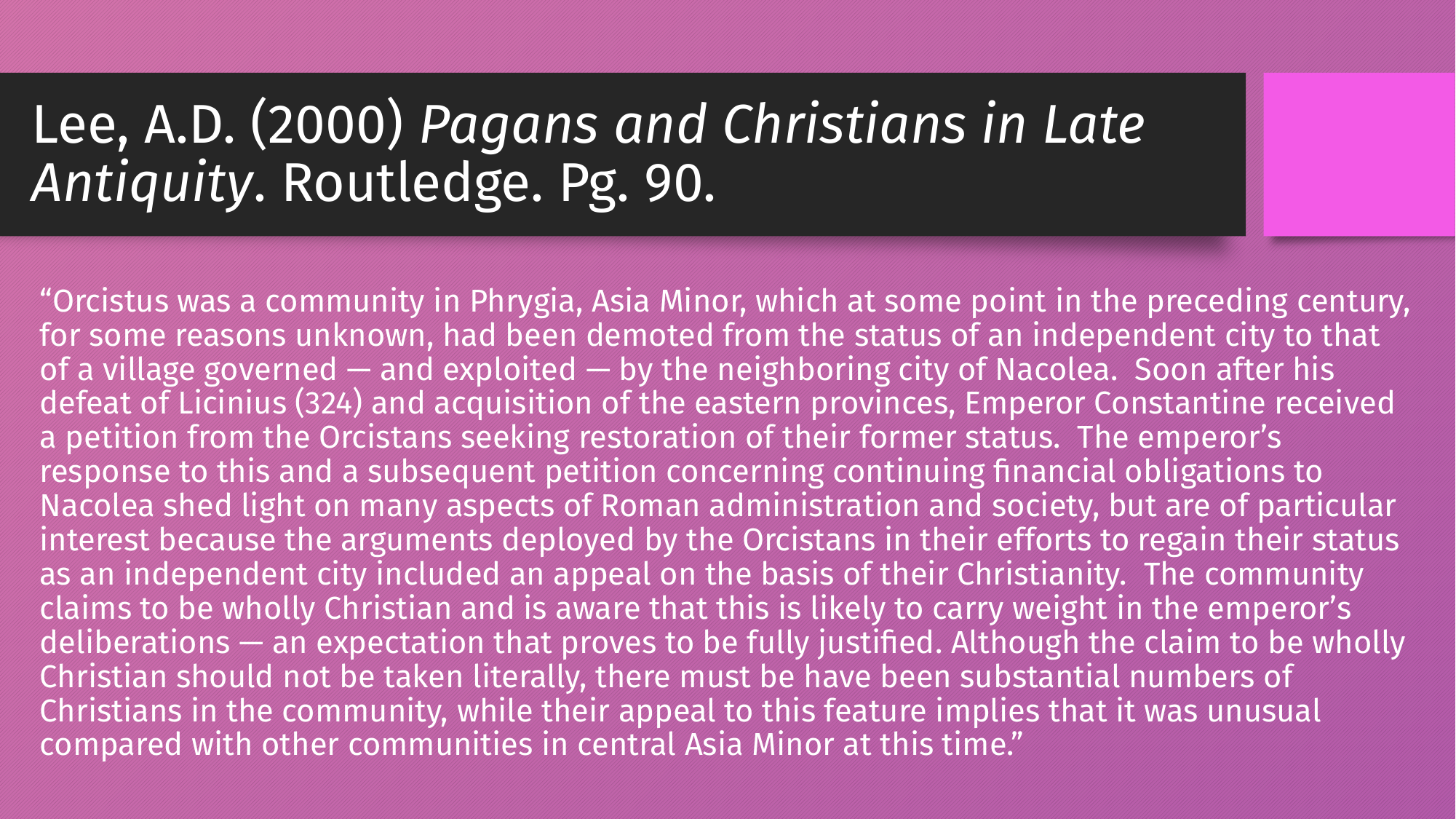

# Lee, A.D. (2000) Pagans and Christians in Late Antiquity. Routledge. Pg. 90.
“Orcistus was a community in Phrygia, Asia Minor, which at some point in the preceding century, for some reasons unknown, had been demoted from the status of an independent city to that of a village governed — and exploited — by the neighboring city of Nacolea.  Soon after his defeat of Licinius (324) and acquisition of the eastern provinces, Emperor Constantine received a petition from the Orcistans seeking restoration of their former status.  The emperor’s response to this and a subsequent petition concerning continuing financial obligations to Nacolea shed light on many aspects of Roman administration and society, but are of particular interest because the arguments deployed by the Orcistans in their efforts to regain their status as an independent city included an appeal on the basis of their Christianity.  The community claims to be wholly Christian and is aware that this is likely to carry weight in the emperor’s deliberations — an expectation that proves to be fully justified. Although the claim to be wholly Christian should not be taken literally, there must be have been substantial numbers of Christians in the community, while their appeal to this feature implies that it was unusual compared with other communities in central Asia Minor at this time.”